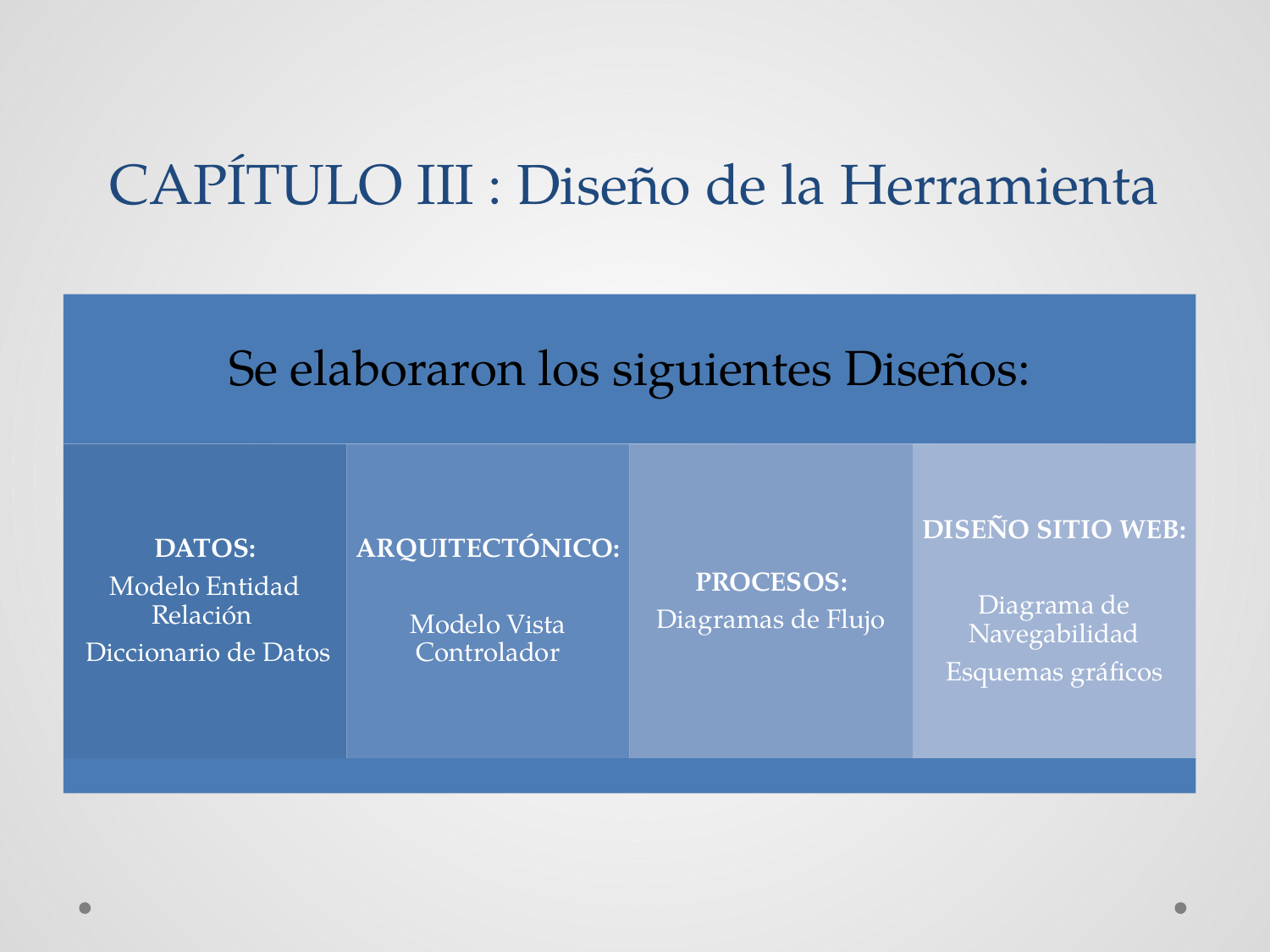

# CAPÍTULO III : Diseño de la Herramienta
Se elaboraron los siguientes Diseños:
DATOS:
Modelo Entidad Relación
 Diccionario de Datos
ARQUITECTÓNICO:

Modelo Vista Controlador
PROCESOS:
Diagramas de Flujo
DISEÑO SITIO WEB:

Diagrama de Navegabilidad
Esquemas gráficos